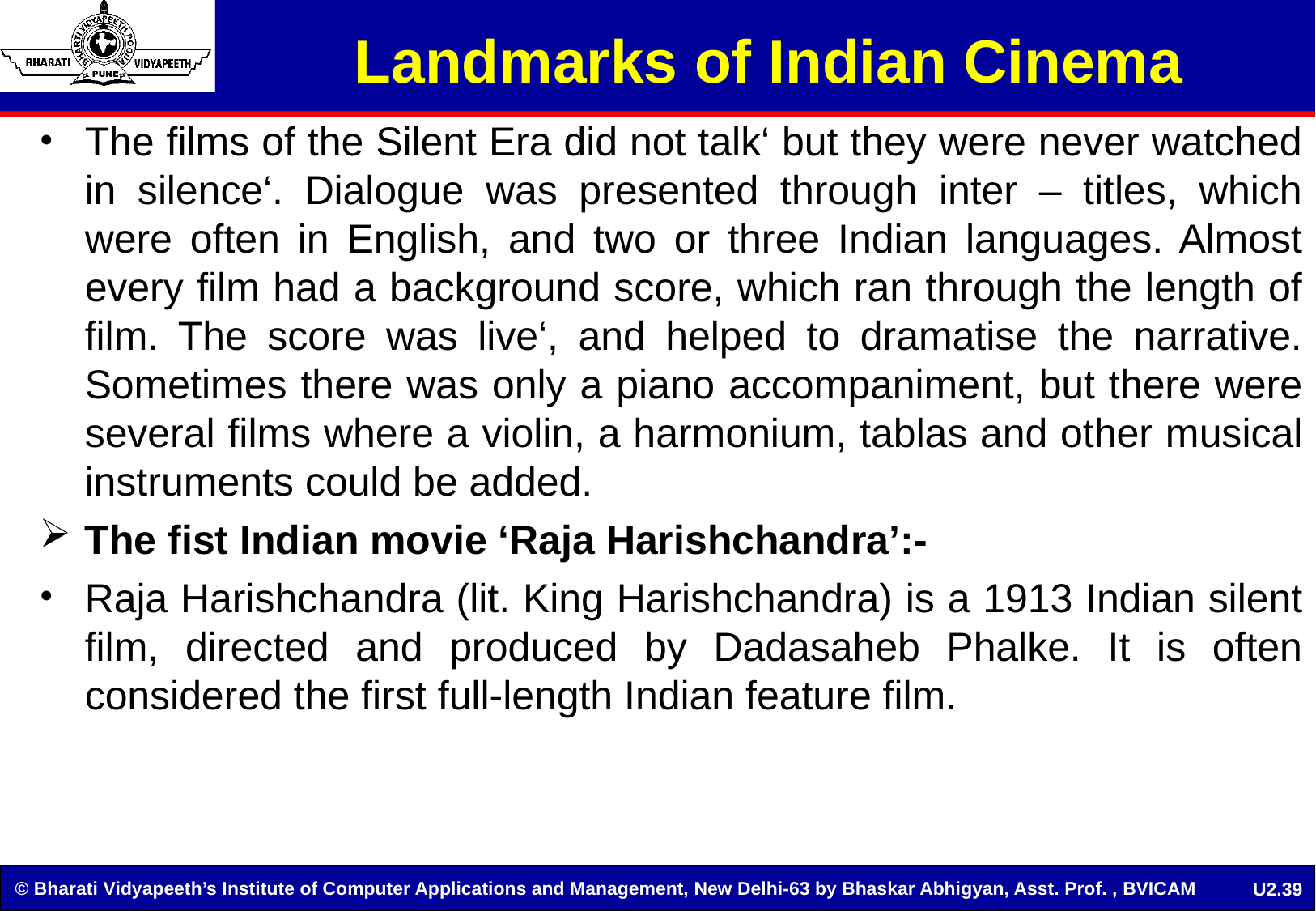

Landmarks of Indian Cinema
The films of the Silent Era did not talk‘ but they were never watched in silence‘. Dialogue was presented through inter – titles, which were often in English, and two or three Indian languages. Almost every film had a background score, which ran through the length of film. The score was live‘, and helped to dramatise the narrative. Sometimes there was only a piano accompaniment, but there were several films where a violin, a harmonium, tablas and other musical instruments could be added.
The fist Indian movie ‘Raja Harishchandra’:-
Raja Harishchandra (lit. King Harishchandra) is a 1913 Indian silent film, directed and produced by Dadasaheb Phalke. It is often considered the first full-length Indian feature film.